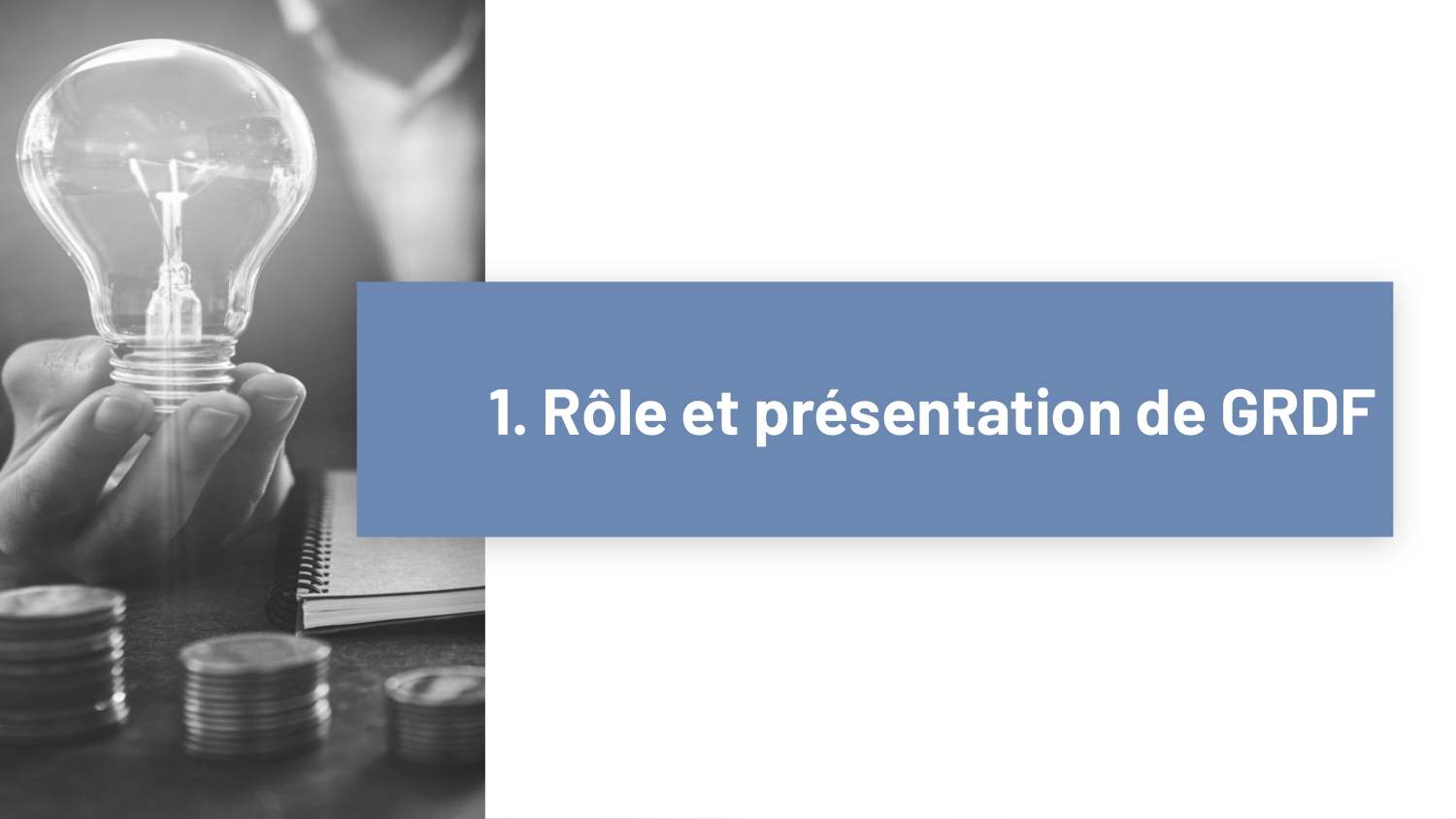

# 1. Rôle et présentation de GRDF